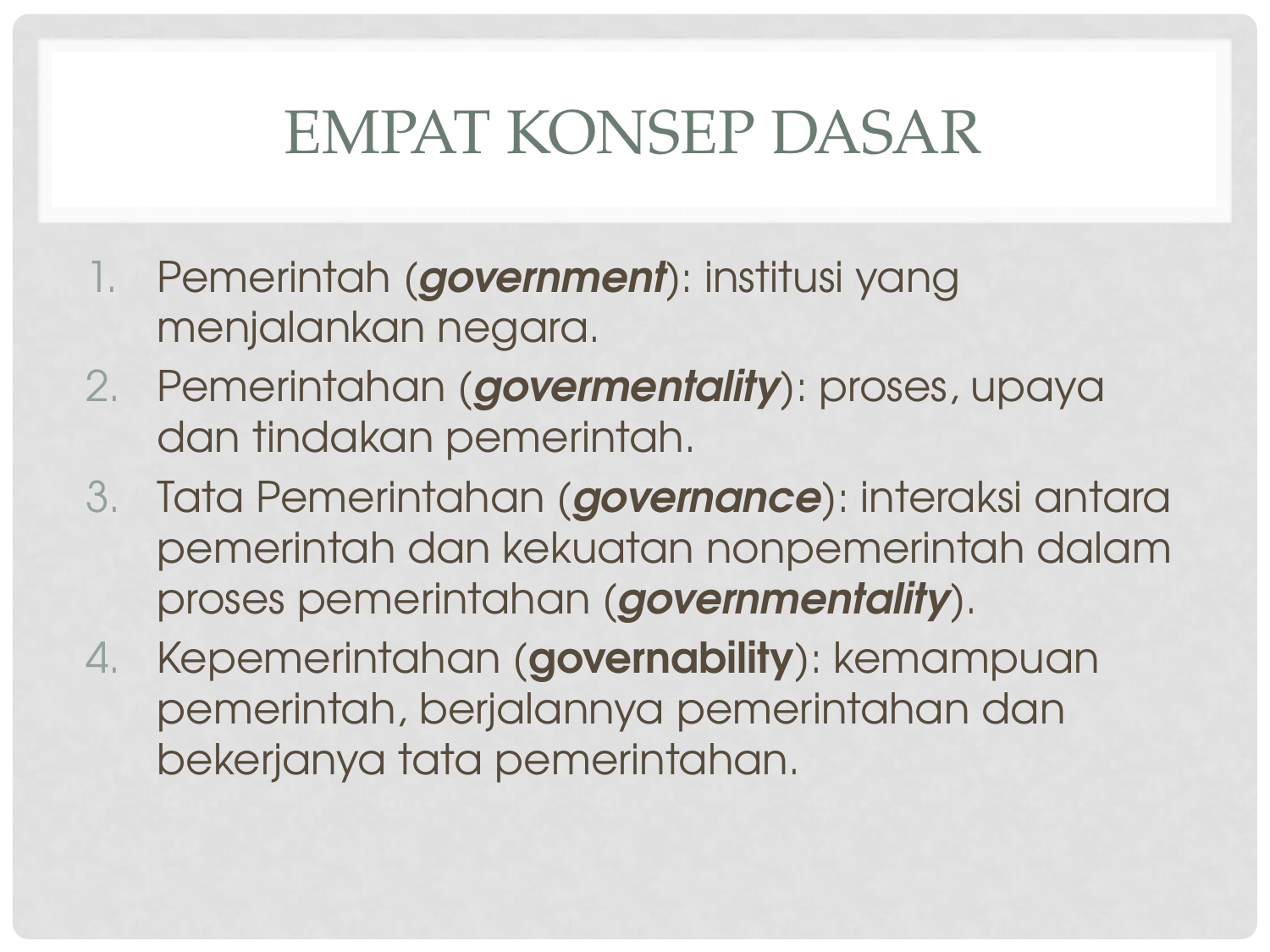

# Empat Konsep Dasar
Pemerintah (government): institusi yang menjalankan negara.
Pemerintahan (govermentality): proses, upaya dan tindakan pemerintah.
Tata Pemerintahan (governance): interaksi antara pemerintah dan kekuatan nonpemerintah dalam proses pemerintahan (governmentality).
Kepemerintahan (governability): kemampuan pemerintah, berjalannya pemerintahan dan bekerjanya tata pemerintahan.